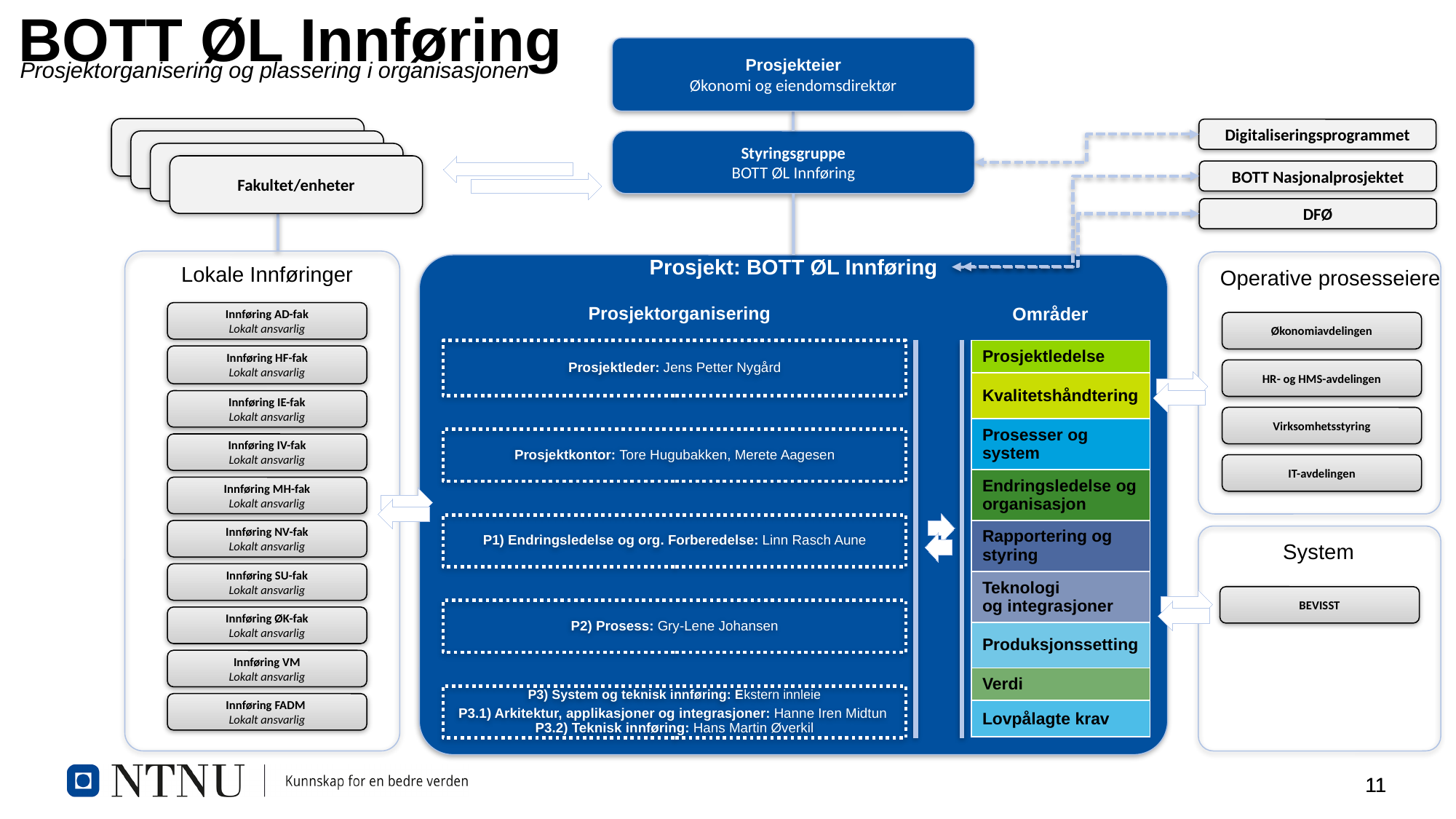

# BOTT ØL Innføring

Prosjekteier
Økonomi og eiendomsdirektør
Prosjektorganisering og plassering i organisasjonen
Fakultet
Digitaliseringsprogrammet
Styringsgruppe
BOTT ØL Innføring
Fakultet
Fakultet
Fakultet/enheter

BOTT Nasjonalprosjektet

DFØ
Prosjekt: BOTT ØL Innføring

Lokale Innføringer
Operative prosesseiere
Prosjektorganisering
Områder
Innføring AD-fak
Lokalt ansvarlig
Økonomiavdelingen
Prosjektleder: Jens Petter Nygård
| Prosjektledelse |
| --- |
| Kvalitetshåndtering |
| Prosesser og system |
| Endringsledelse og organisasjon |
| Rapportering og styring |
| Teknologi og integrasjoner |
| Produksjonssetting |
| Verdi |
| Lovpålagte krav |
Innføring HF-fak
Lokalt ansvarlig
HR- og HMS-avdelingen

Innføring IE-fak
Lokalt ansvarlig
Virksomhetsstyring
Prosjektkontor: Tore Hugubakken, Merete Aagesen
Innføring IV-fak
Lokalt ansvarlig
IT-avdelingen
Innføring MH-fak
Lokalt ansvarlig

P1) Endringsledelse og org. Forberedelse: Linn Rasch Aune
Innføring NV-fak
Lokalt ansvarlig

System
Innføring SU-fak
Lokalt ansvarlig
BEVISST

P2) Prosess: Gry-Lene Johansen

Innføring ØK-fak
Lokalt ansvarlig
Innføring VM
Lokalt ansvarlig
P3) System og teknisk innføring: Ekstern innleie
P3.1) Arkitektur, applikasjoner og integrasjoner: Hanne Iren Midtun
P3.2) Teknisk innføring: Hans Martin Øverkil
Innføring FADM
Lokalt ansvarlig